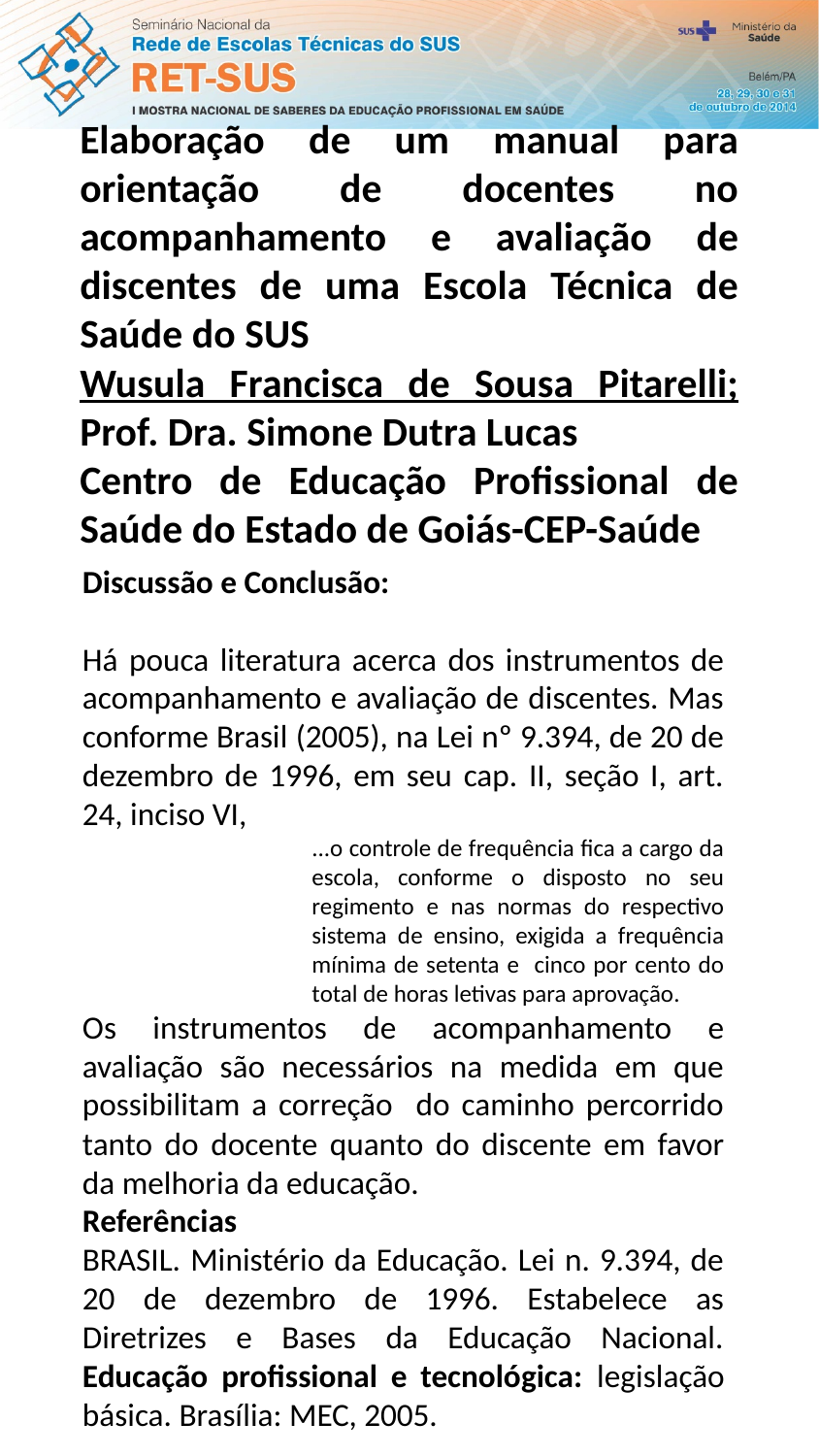

Elaboração de um manual para orientação de docentes no acompanhamento e avaliação de discentes de uma Escola Técnica de Saúde do SUS
Wusula Francisca de Sousa Pitarelli; Prof. Dra. Simone Dutra Lucas
Centro de Educação Profissional de Saúde do Estado de Goiás-CEP-Saúde

Discussão e Conclusão:

Há pouca literatura acerca dos instrumentos de acompanhamento e avaliação de discentes. Mas conforme Brasil (2005), na Lei nº 9.394, de 20 de dezembro de 1996, em seu cap. II, seção I, art. 24, inciso VI,
...o controle de frequência fica a cargo da escola, conforme o disposto no seu regimento e nas normas do respectivo sistema de ensino, exigida a frequência mínima de setenta e  cinco por cento do total de horas letivas para aprovação.
Os instrumentos de acompanhamento e avaliação são necessários na medida em que possibilitam a correção  do caminho percorrido tanto do docente quanto do discente em favor da melhoria da educação.
Referências
BRASIL. Ministério da Educação. Lei n. 9.394, de 20 de dezembro de 1996. Estabelece as Diretrizes e Bases da Educação Nacional. Educação profissional e tecnológica: legislação básica. Brasília: MEC, 2005.